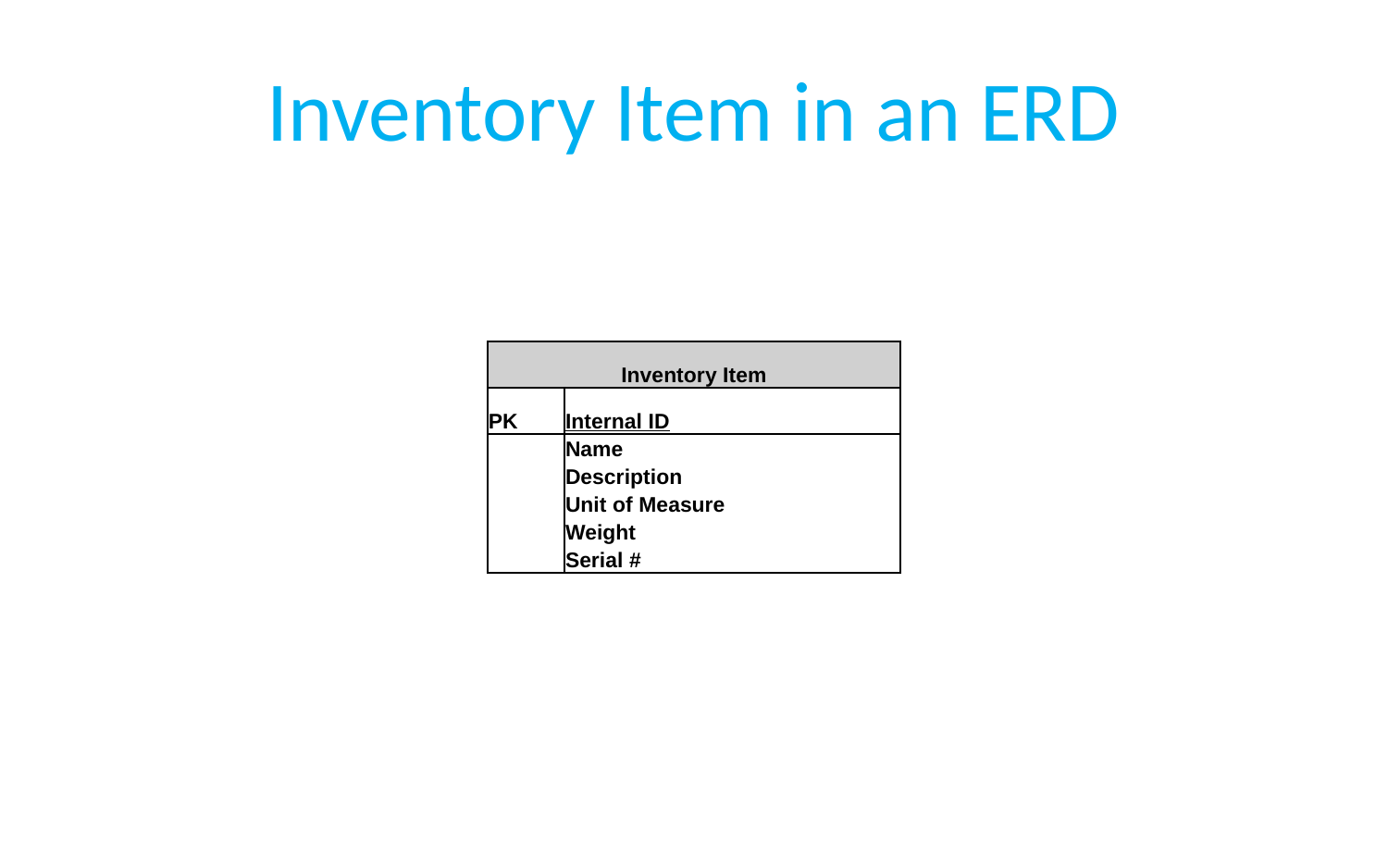

# Inventory Item in an ERD
| Inventory Item |  |
| --- | --- |
| PK | Internal ID |
|  | Name |
|  | Description |
|  | Unit of Measure |
|  | Weight |
|  | Serial # |